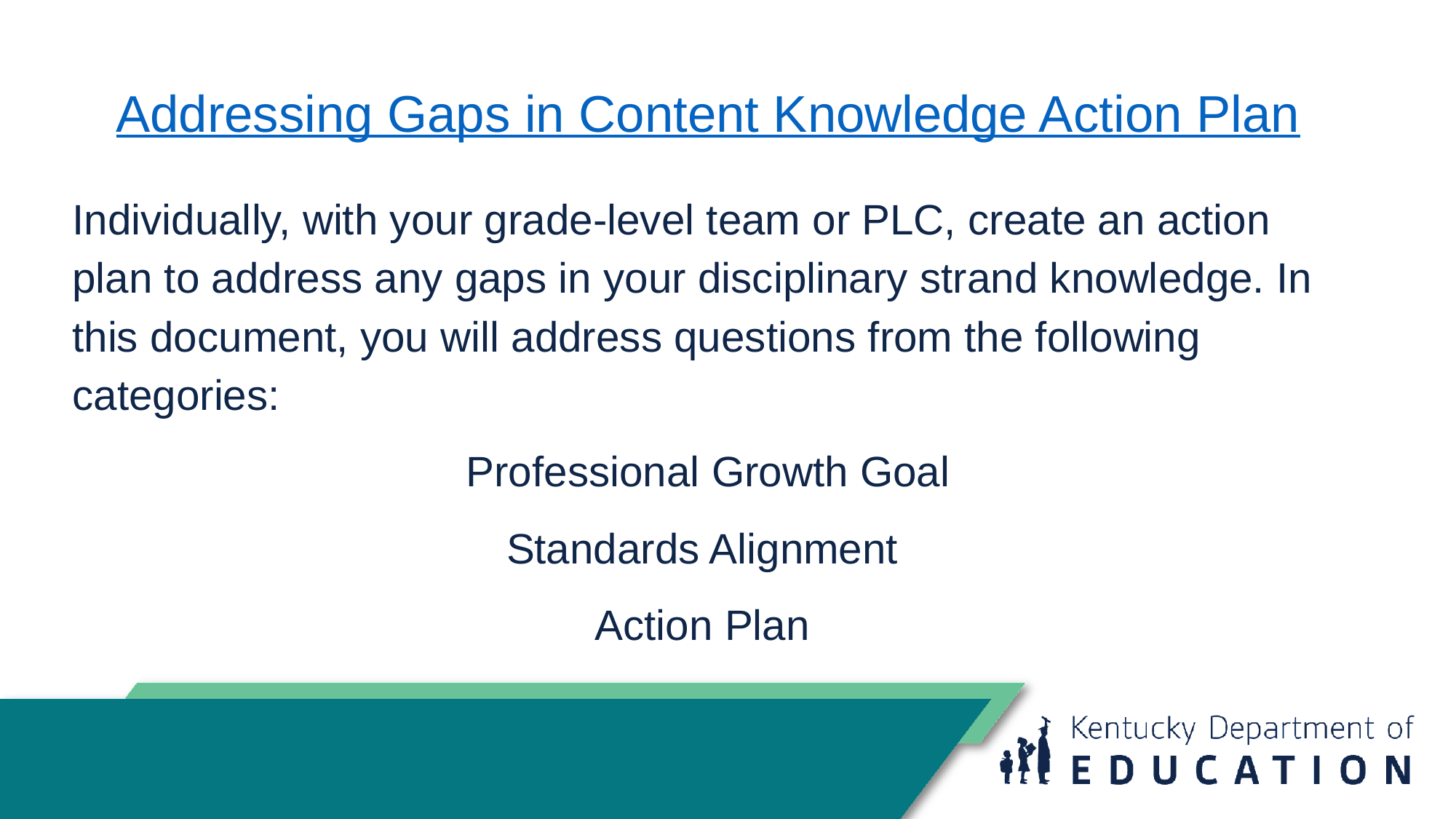

# Addressing Gaps in Content Knowledge Action Plan
Individually, with your grade-level team or PLC, create an action plan to address any gaps in your disciplinary strand knowledge. In this document, you will address questions from the following categories:
Professional Growth Goal
Standards Alignment
Action Plan